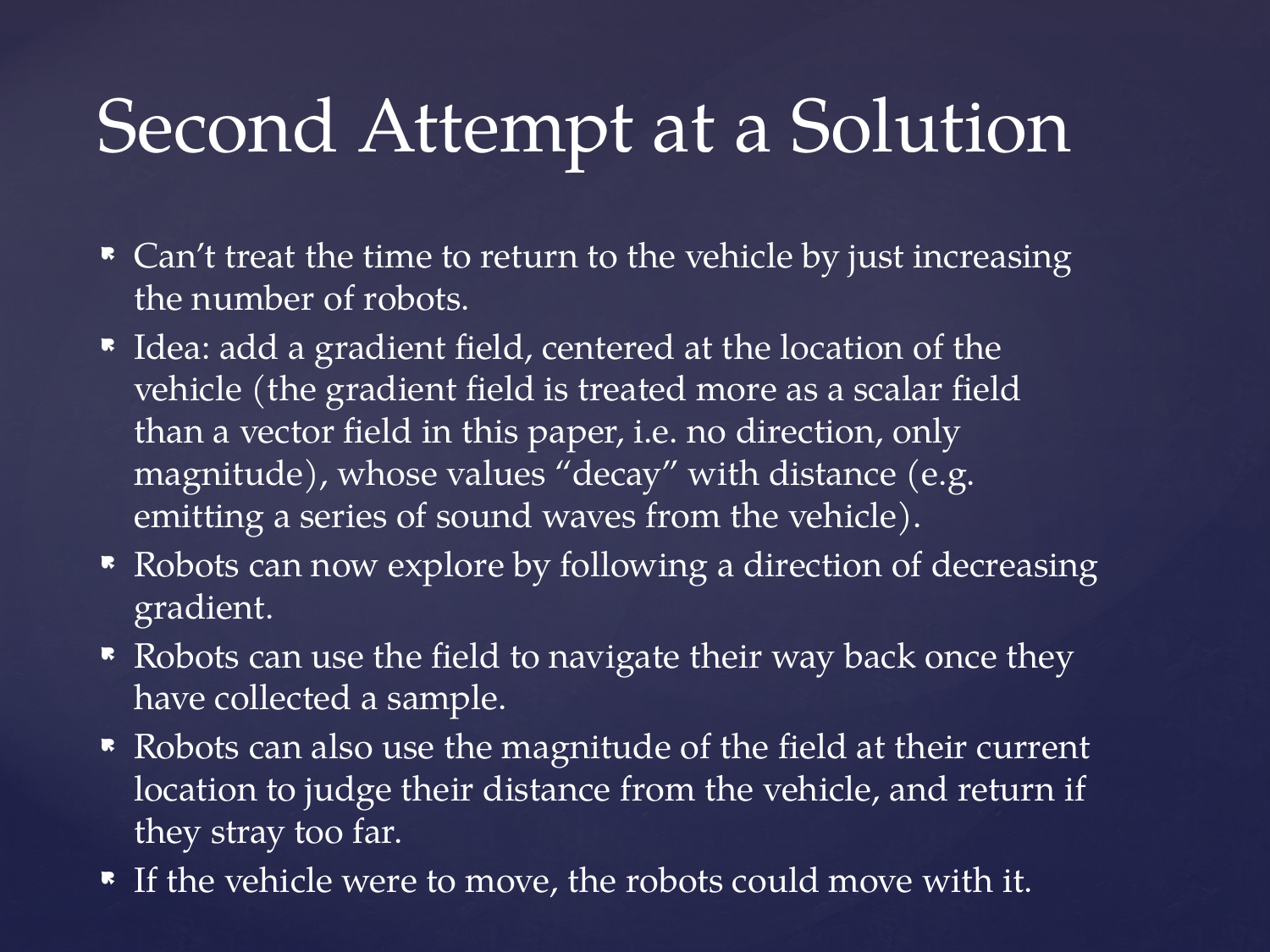

# Second Attempt at a Solution
Can’t treat the time to return to the vehicle by just increasing the number of robots.
Idea: add a gradient field, centered at the location of the vehicle (the gradient field is treated more as a scalar field than a vector field in this paper, i.e. no direction, only magnitude), whose values “decay” with distance (e.g. emitting a series of sound waves from the vehicle).
Robots can now explore by following a direction of decreasing gradient.
Robots can use the field to navigate their way back once they have collected a sample.
Robots can also use the magnitude of the field at their current location to judge their distance from the vehicle, and return if they stray too far.
If the vehicle were to move, the robots could move with it.